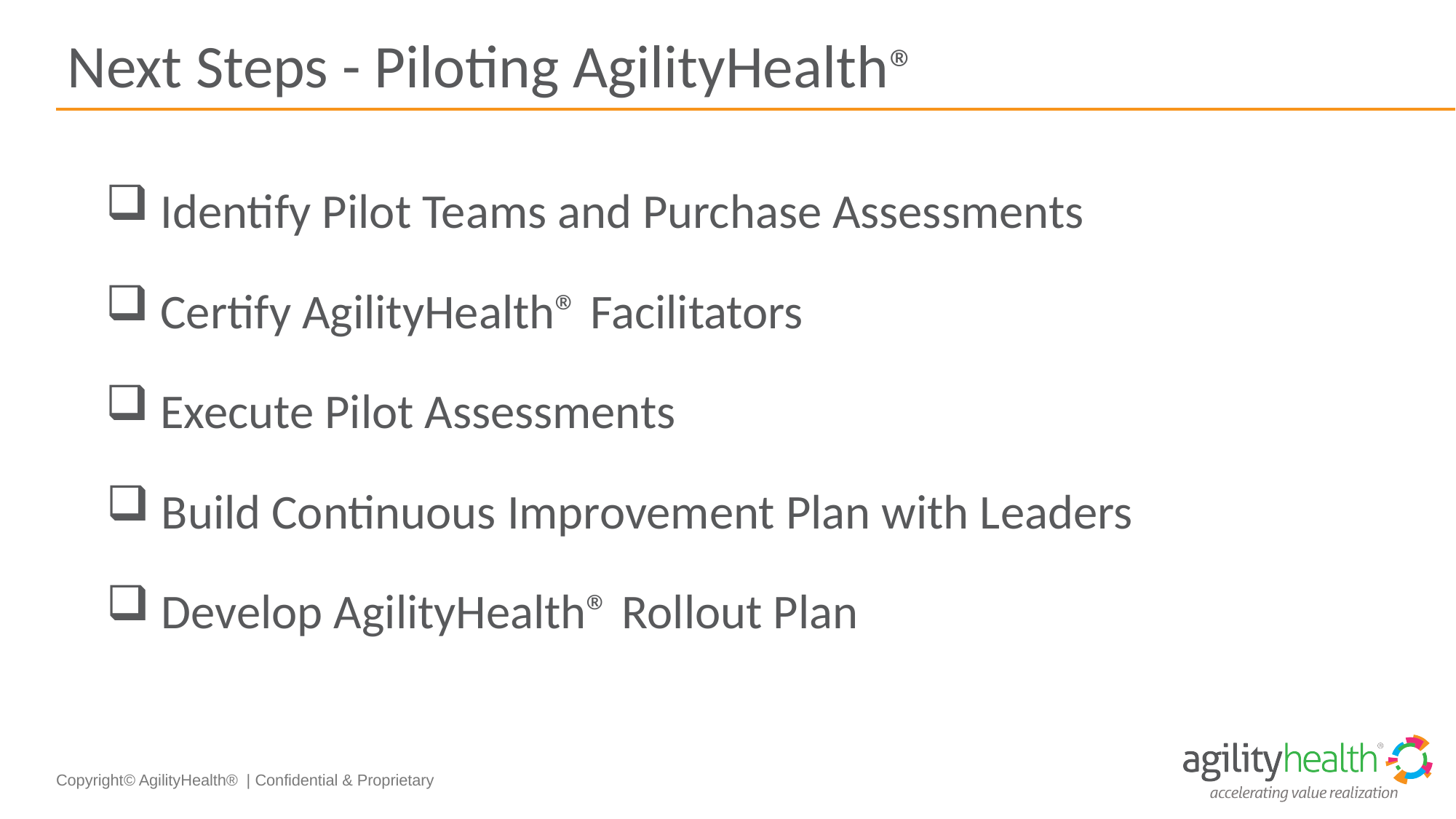

# Next Steps - Piloting AgilityHealth®
Identify Pilot Teams and Purchase Assessments
Certify AgilityHealth® Facilitators
Execute Pilot Assessments
Build Continuous Improvement Plan with Leaders
Develop AgilityHealth® Rollout Plan